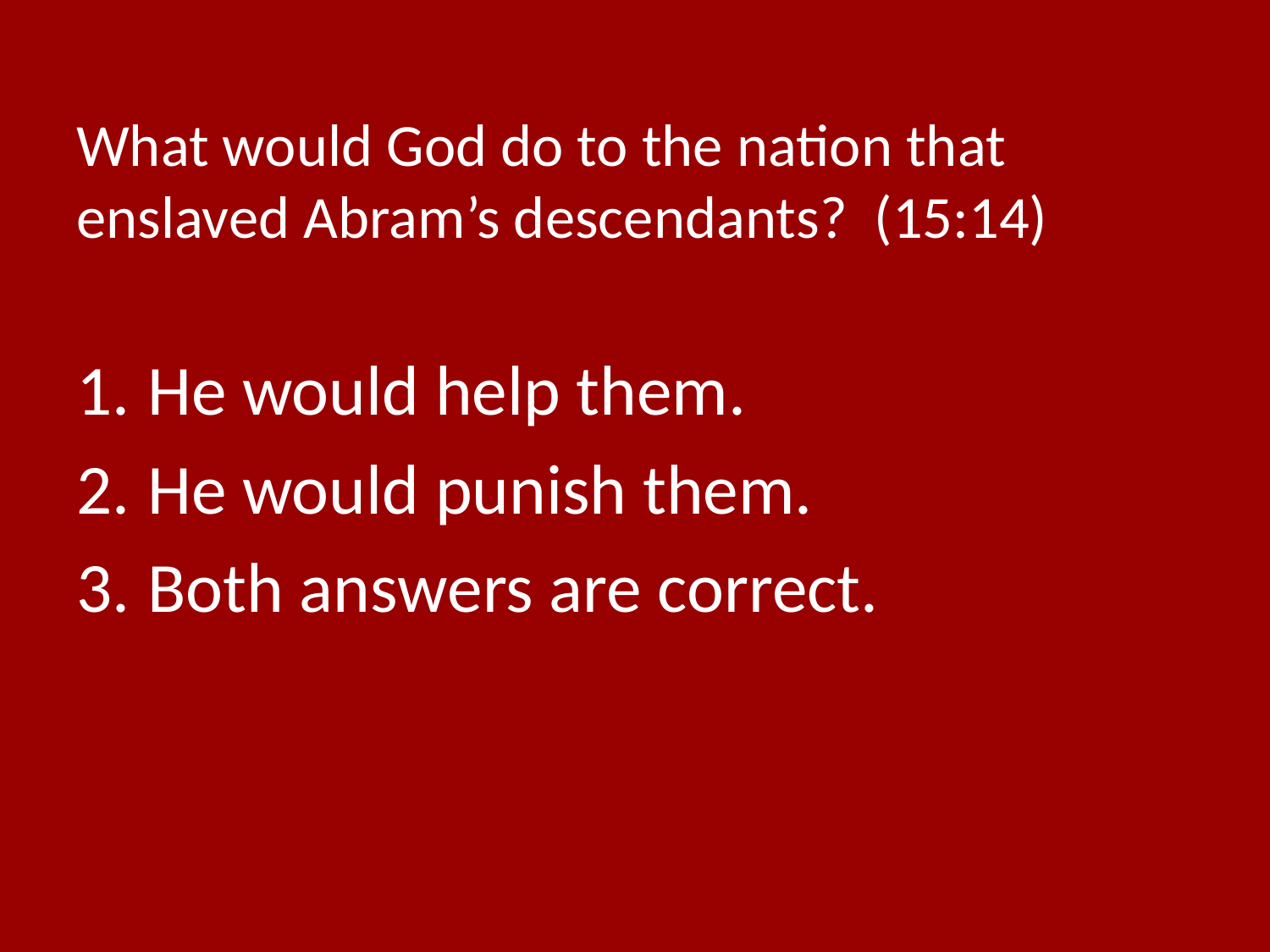

# What would God do to the nation that enslaved Abram’s descendants?  (15:14)
He would help them.
He would punish them.
Both answers are correct.